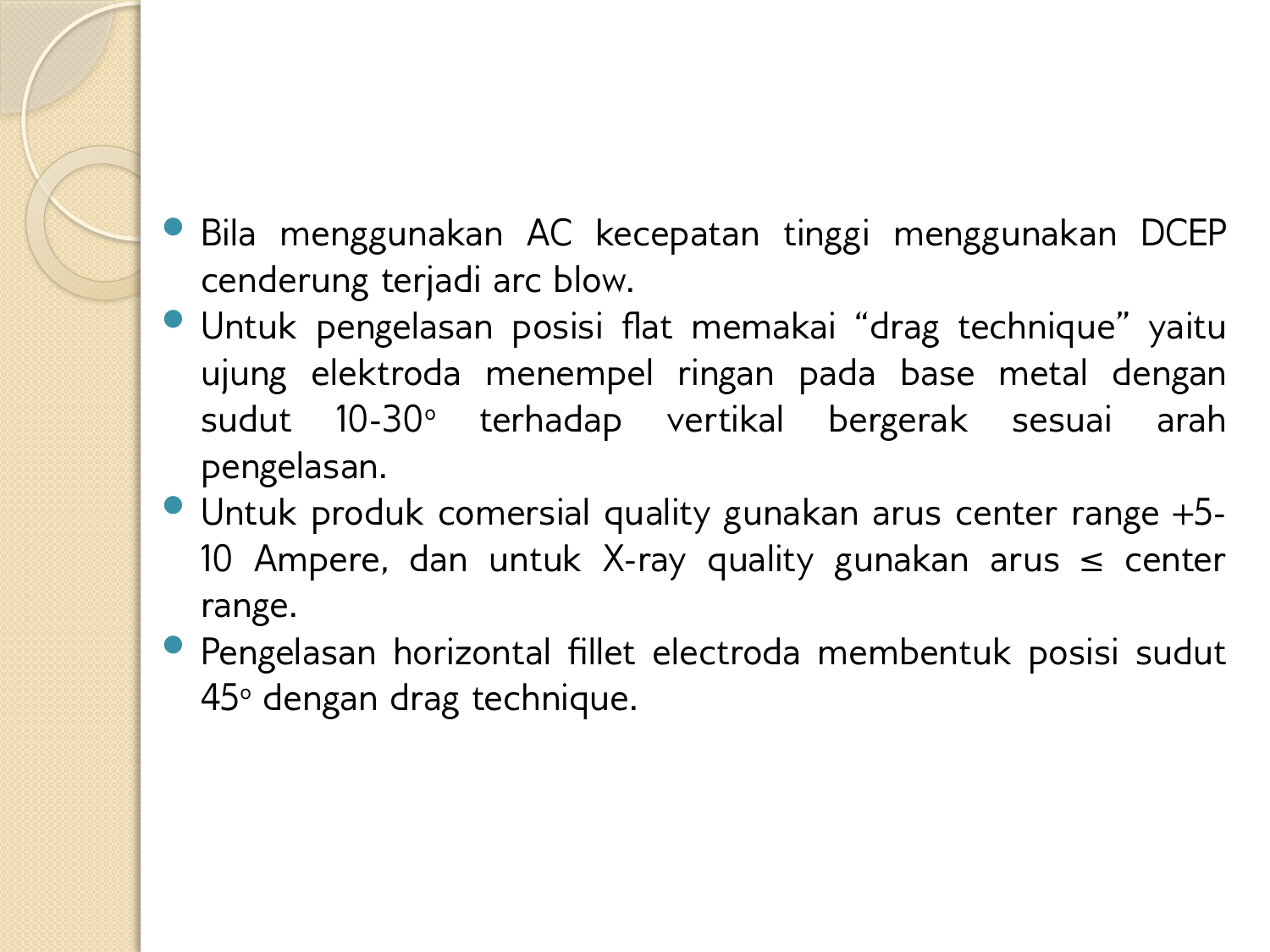

#
Bila menggunakan AC kecepatan tinggi menggunakan DCEP cenderung terjadi arc blow.
Untuk pengelasan posisi flat memakai “drag technique” yaitu ujung elektroda menempel ringan pada base metal dengan sudut 10-30o terhadap vertikal bergerak sesuai arah pengelasan.
Untuk produk comersial quality gunakan arus center range +5-10 Ampere, dan untuk X-ray quality gunakan arus ≤ center range.
Pengelasan horizontal fillet electroda membentuk posisi sudut 45o dengan drag technique.